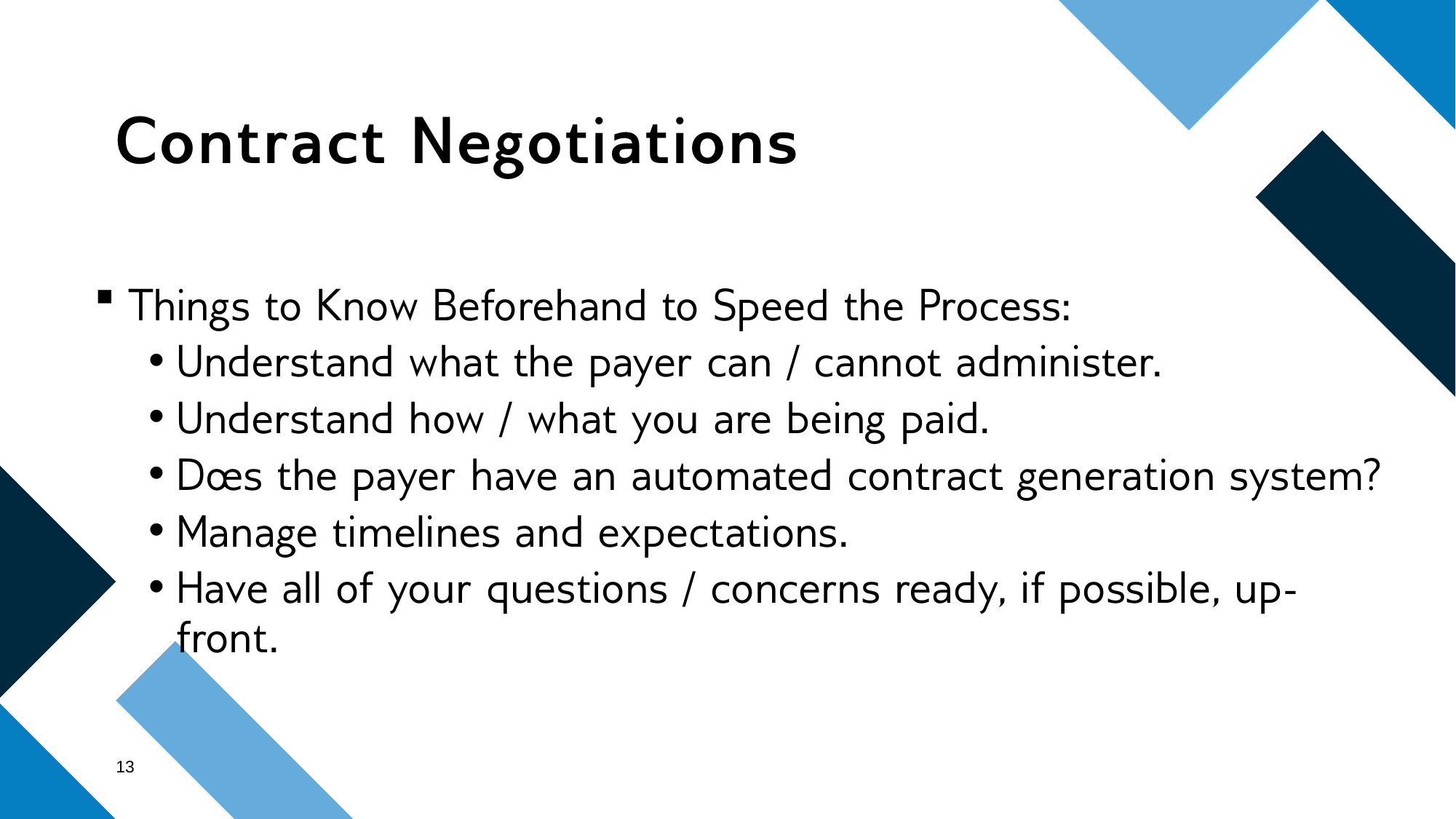

# Contract Negotiations
Things to Know Beforehand to Speed the Process:
Understand what the payer can / cannot administer.
Understand how / what you are being paid.
Does the payer have an automated contract generation system?
Manage timelines and expectations.
Have all of your questions / concerns ready, if possible, up-front.

13